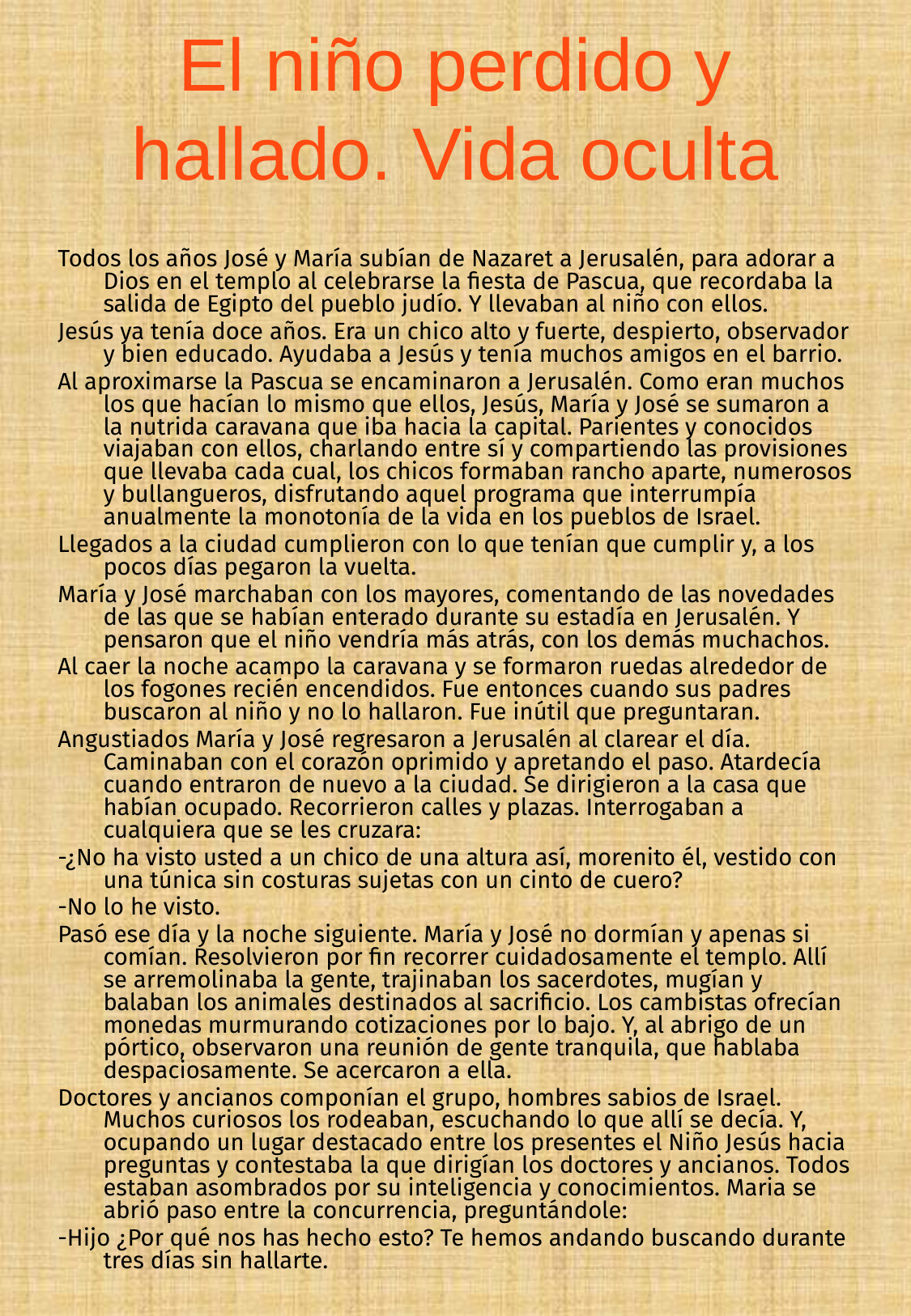

# El niño perdido y hallado. Vida oculta
Todos los años José y María subían de Nazaret a Jerusalén, para adorar a Dios en el templo al celebrarse la fiesta de Pascua, que recordaba la salida de Egipto del pueblo judío. Y llevaban al niño con ellos.
Jesús ya tenía doce años. Era un chico alto y fuerte, despierto, observador y bien educado. Ayudaba a Jesús y tenía muchos amigos en el barrio.
Al aproximarse la Pascua se encaminaron a Jerusalén. Como eran muchos los que hacían lo mismo que ellos, Jesús, María y José se sumaron a la nutrida caravana que iba hacia la capital. Parientes y conocidos viajaban con ellos, charlando entre sí y compartiendo las provisiones que llevaba cada cual, los chicos formaban rancho aparte, numerosos y bullangueros, disfrutando aquel programa que interrumpía anualmente la monotonía de la vida en los pueblos de Israel.
Llegados a la ciudad cumplieron con lo que tenían que cumplir y, a los pocos días pegaron la vuelta.
María y José marchaban con los mayores, comentando de las novedades de las que se habían enterado durante su estadía en Jerusalén. Y pensaron que el niño vendría más atrás, con los demás muchachos.
Al caer la noche acampo la caravana y se formaron ruedas alrededor de los fogones recién encendidos. Fue entonces cuando sus padres buscaron al niño y no lo hallaron. Fue inútil que preguntaran.
Angustiados María y José regresaron a Jerusalén al clarear el día. Caminaban con el corazón oprimido y apretando el paso. Atardecía cuando entraron de nuevo a la ciudad. Se dirigieron a la casa que habían ocupado. Recorrieron calles y plazas. Interrogaban a cualquiera que se les cruzara:
-¿No ha visto usted a un chico de una altura así, morenito él, vestido con una túnica sin costuras sujetas con un cinto de cuero?
-No lo he visto.
Pasó ese día y la noche siguiente. María y José no dormían y apenas si comían. Resolvieron por fin recorrer cuidadosamente el templo. Allí se arremolinaba la gente, trajinaban los sacerdotes, mugían y balaban los animales destinados al sacrificio. Los cambistas ofrecían monedas murmurando cotizaciones por lo bajo. Y, al abrigo de un pórtico, observaron una reunión de gente tranquila, que hablaba despaciosamente. Se acercaron a ella.
Doctores y ancianos componían el grupo, hombres sabios de Israel. Muchos curiosos los rodeaban, escuchando lo que allí se decía. Y, ocupando un lugar destacado entre los presentes el Niño Jesús hacia preguntas y contestaba la que dirigían los doctores y ancianos. Todos estaban asombrados por su inteligencia y conocimientos. Maria se abrió paso entre la concurrencia, preguntándole:
-Hijo ¿Por qué nos has hecho esto? Te hemos andando buscando durante tres días sin hallarte.